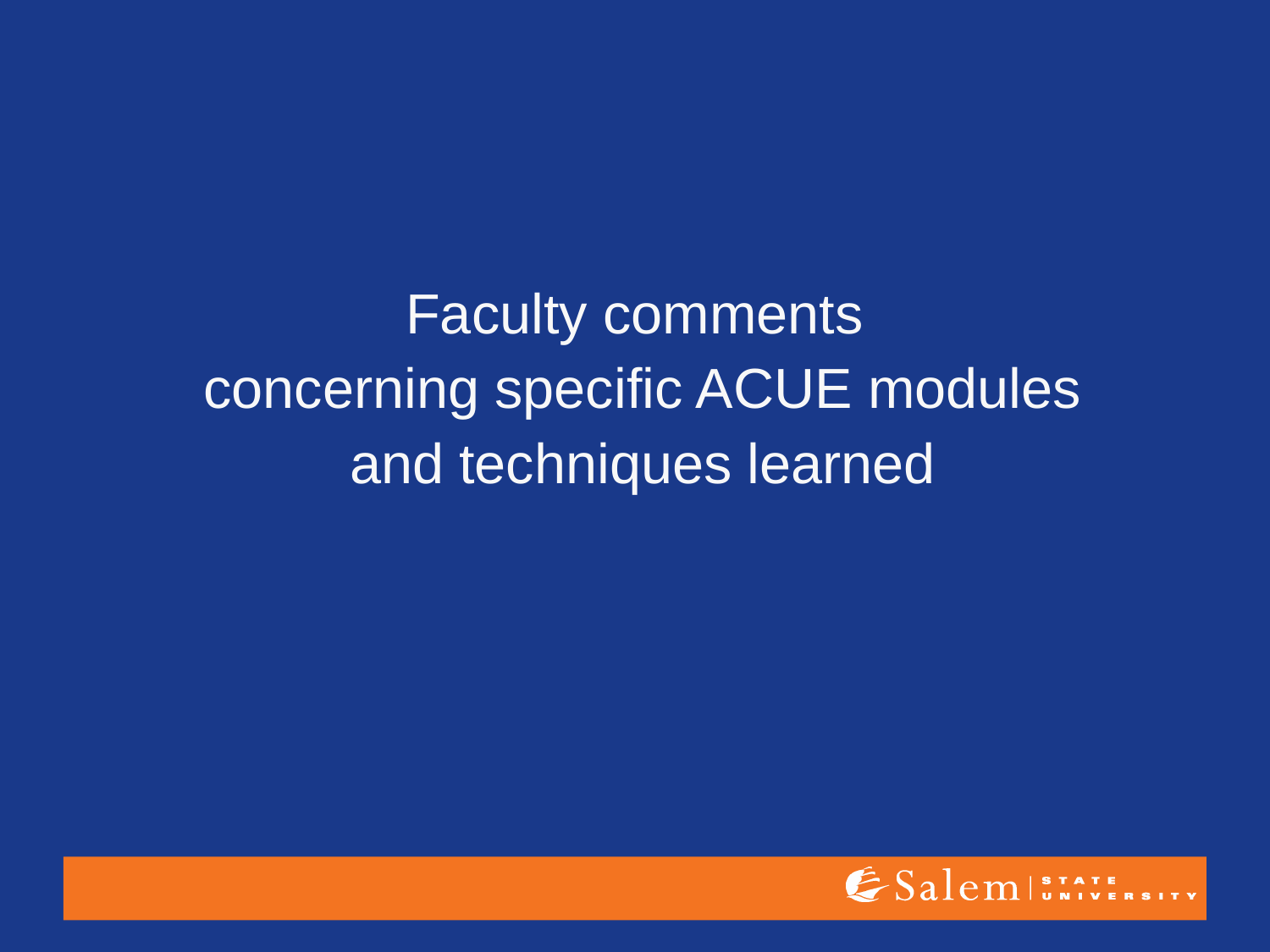

Faculty comments
 concerning specific ACUE modules
 and techniques learned